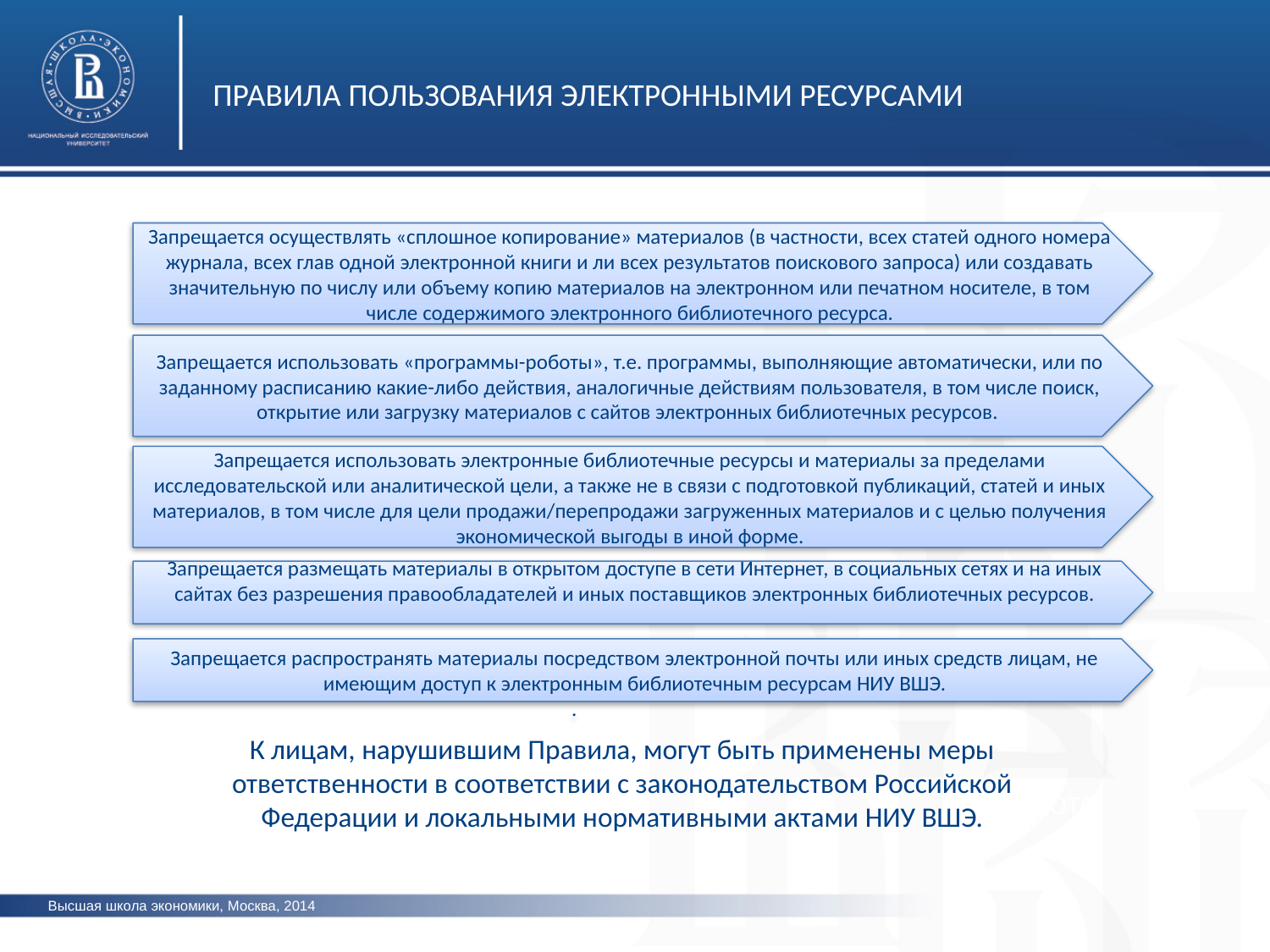

ПРАВИЛА ПОЛЬЗОВАНИЯ ЭЛЕКТРОННЫМИ РЕСУРСАМИ
Запрещается осуществлять «сплошное копирование» материалов (в частности, всех статей одного номера журнала, всех глав одной электронной книги и ли всех результатов поискового запроса) или создавать значительную по числу или объему копию материалов на электронном или печатном носителе, в том числе содержимого электронного библиотечного ресурса.
фото
Запрещается использовать «программы-роботы», т.е. программы, выполняющие автоматически, или по заданному расписанию какие-либо действия, аналогичные действиям пользователя, в том числе поиск, открытие или загрузку материалов с сайтов электронных библиотечных ресурсов.
Запрещается использовать электронные библиотечные ресурсы и материалы за пределами исследовательской или аналитической цели, а также не в связи с подготовкой публикаций, статей и иных материалов, в том числе для цели продажи/перепродажи загруженных материалов и с целью получения экономической выгоды в иной форме.
фото
Запрещается размещать материалы в открытом доступе в сети Интернет, в социальных сетях и на иных сайтах без разрешения правообладателей и иных поставщиков электронных библиотечных ресурсов.

Запрещается распространять материалы посредством электронной почты или иных средств лицам, не имеющим доступ к электронным библиотечным ресурсам НИУ ВШЭ.
.
К лицам, нарушившим Правила, могут быть применены меры ответственности в соответствии с законодательством Российской Федерации и локальными нормативными актами НИУ ВШЭ.
фото
Высшая школа экономики, Москва, 2014